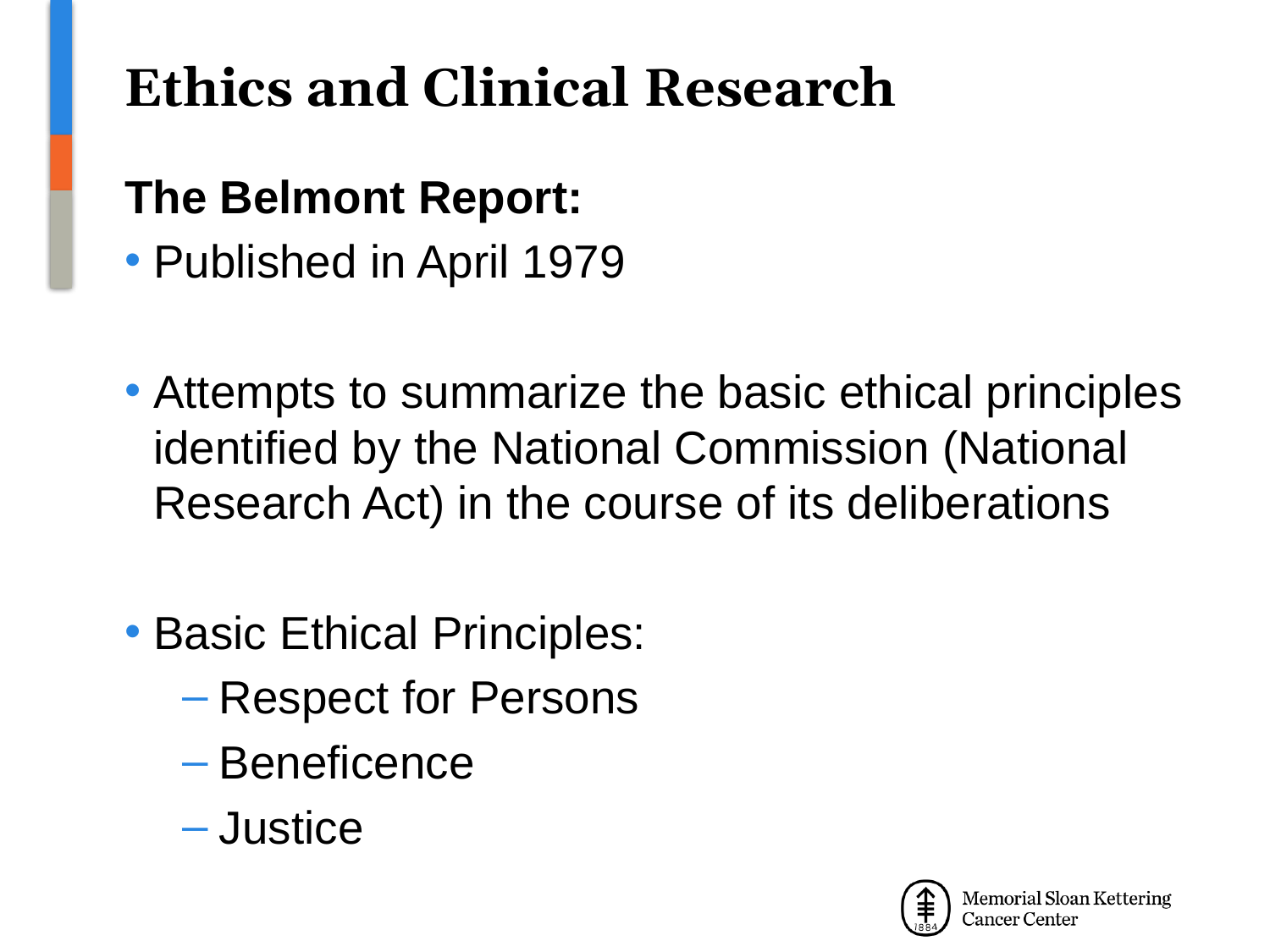

# Ethics and Clinical Research
The Belmont Report:
Published in April 1979

Attempts to summarize the basic ethical principles identified by the National Commission (National Research Act) in the course of its deliberations

Basic Ethical Principles:
Respect for Persons
Beneficence
Justice